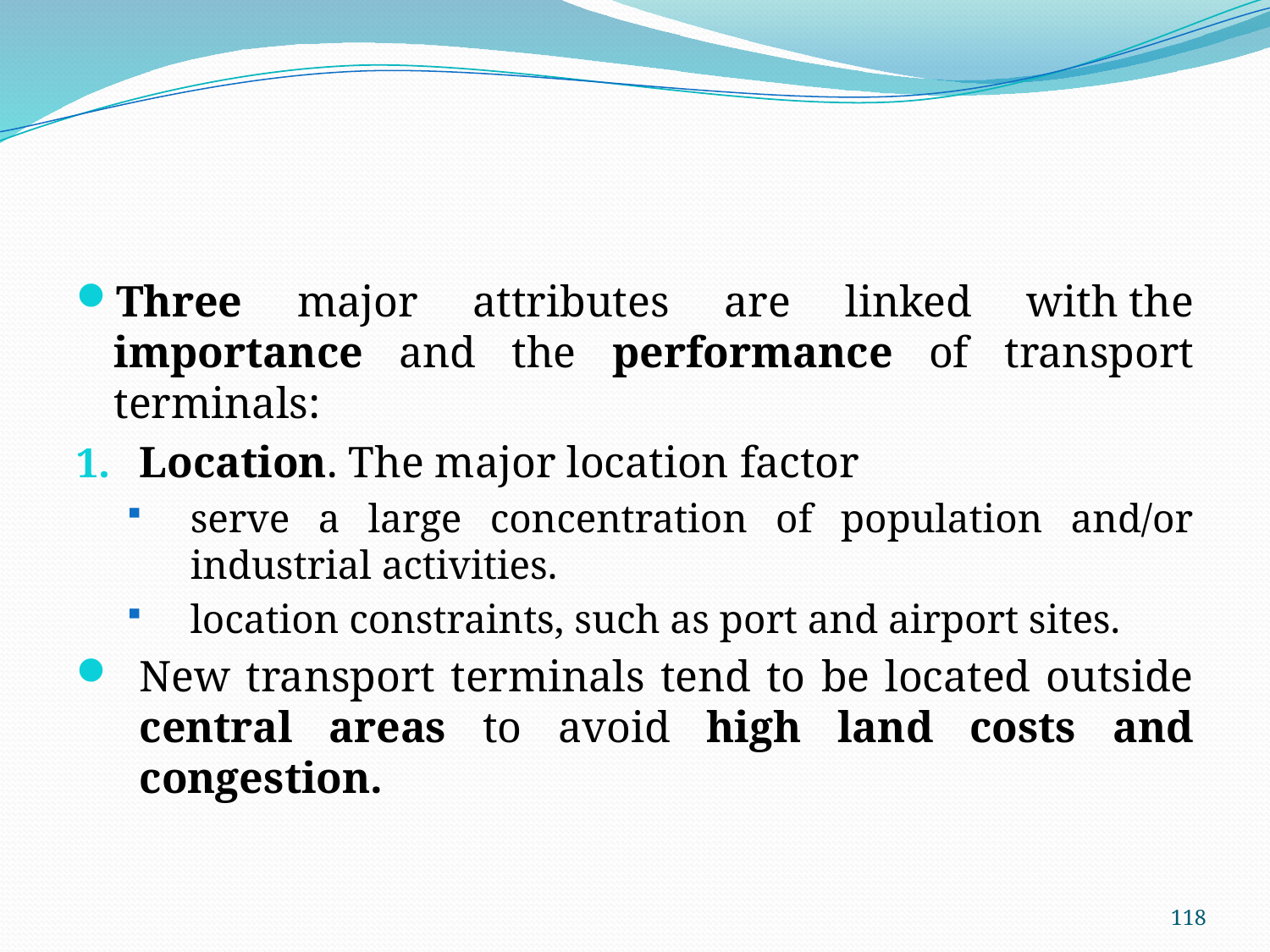

#
Three major attributes are linked with the importance and the performance of transport terminals:
Location. The major location factor
serve a large concentration of population and/or industrial activities.
location constraints, such as port and airport sites.
New transport terminals tend to be located outside central areas to avoid high land costs and congestion.

118